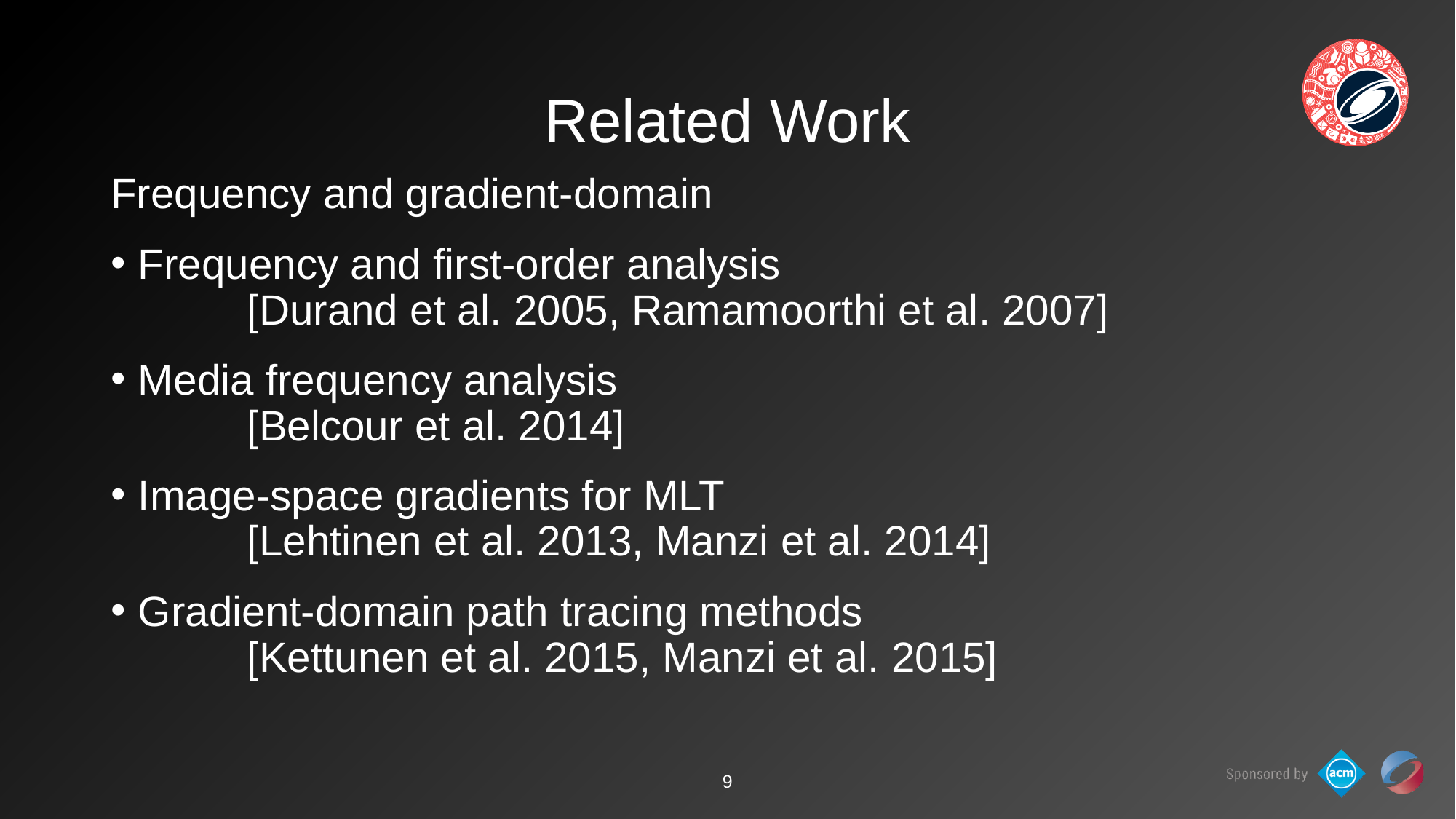

# Related Work
Frequency and gradient-domain
Frequency and first-order analysis
	[Durand et al. 2005, Ramamoorthi et al. 2007]
Media frequency analysis
	[Belcour et al. 2014]
Image-space gradients for MLT
	[Lehtinen et al. 2013, Manzi et al. 2014]
Gradient-domain path tracing methods
	[Kettunen et al. 2015, Manzi et al. 2015]
9